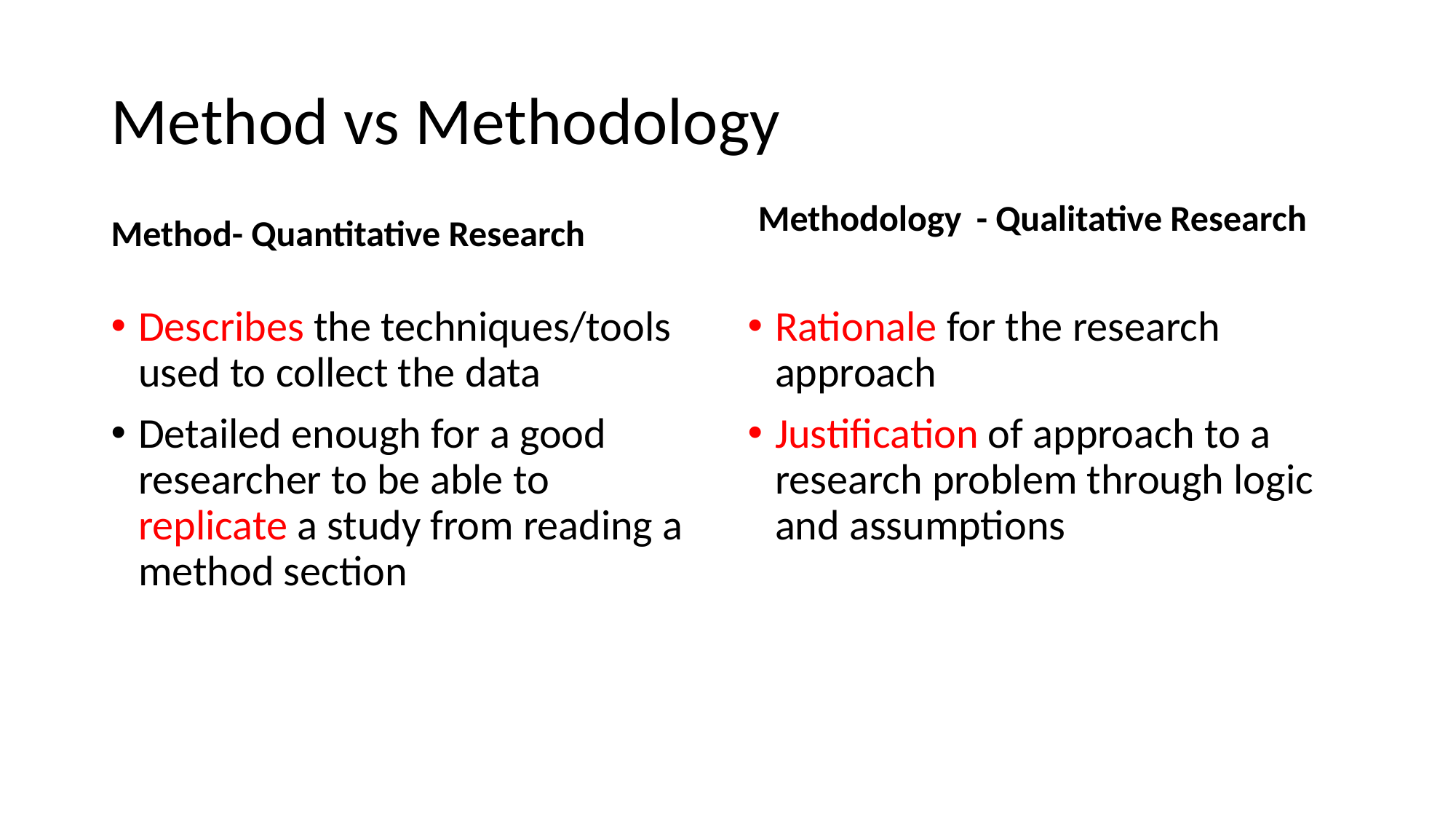

# Method vs Methodology
Method- Quantitative Research
Methodology	- Qualitative Research

Describes the techniques/tools used to collect the data
Detailed enough for a good researcher to be able to replicate a study from reading a method section

Rationale for the research approach
Justification of approach to a research problem through logic and assumptions